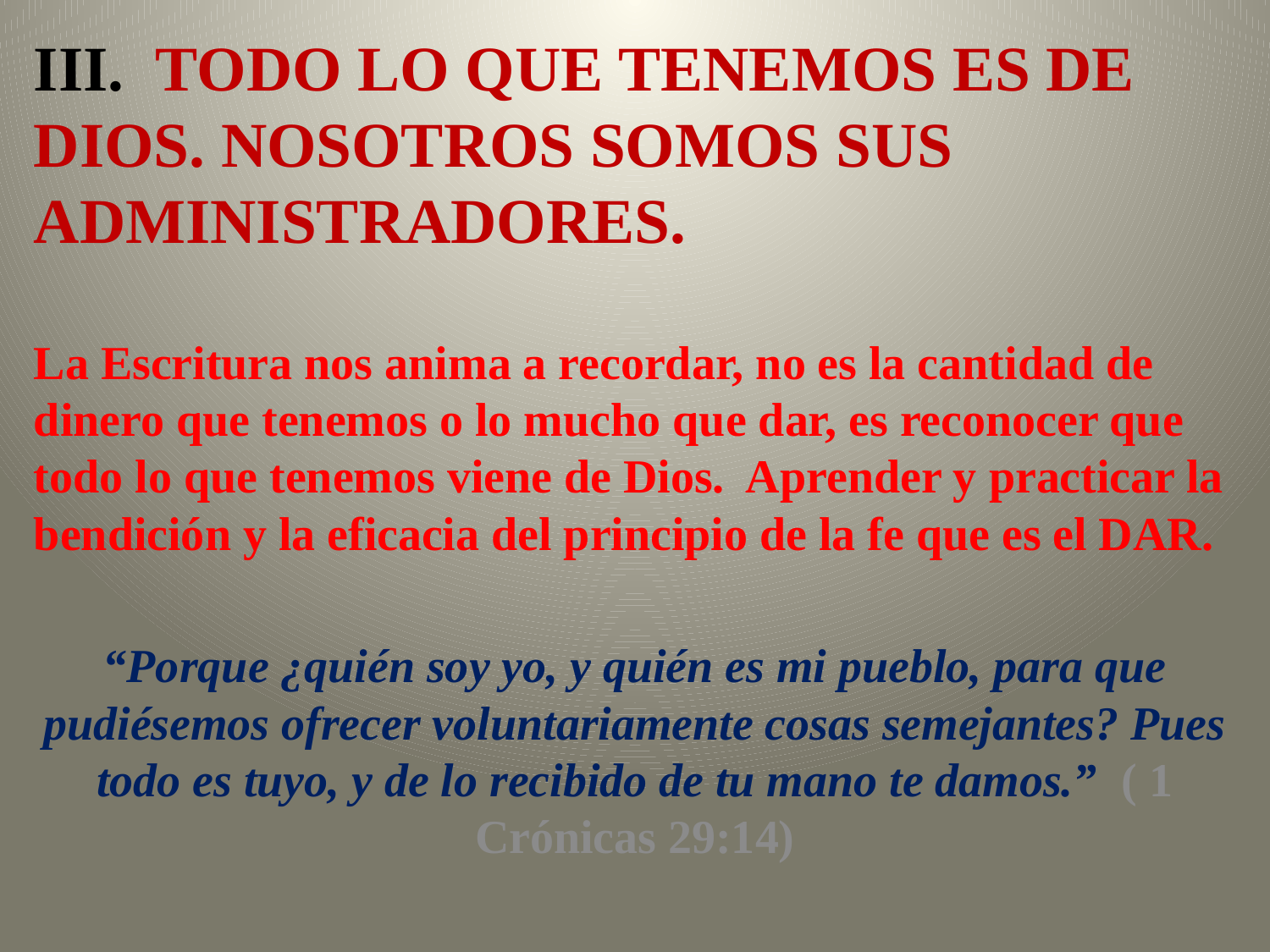

III.  TODO LO QUE TENEMOS ES DE DIOS. NOSOTROS SOMOS SUS ADMINISTRADORES.

La Escritura nos anima a recordar, no es la cantidad de dinero que tenemos o lo mucho que dar, es reconocer que todo lo que tenemos viene de Dios.  Aprender y practicar la bendición y la eficacia del principio de la fe que es el DAR.

“Porque ¿quién soy yo, y quién es mi pueblo, para que pudiésemos ofrecer voluntariamente cosas semejantes? Pues todo es tuyo, y de lo recibido de tu mano te damos.”  ( 1 Crónicas 29:14)